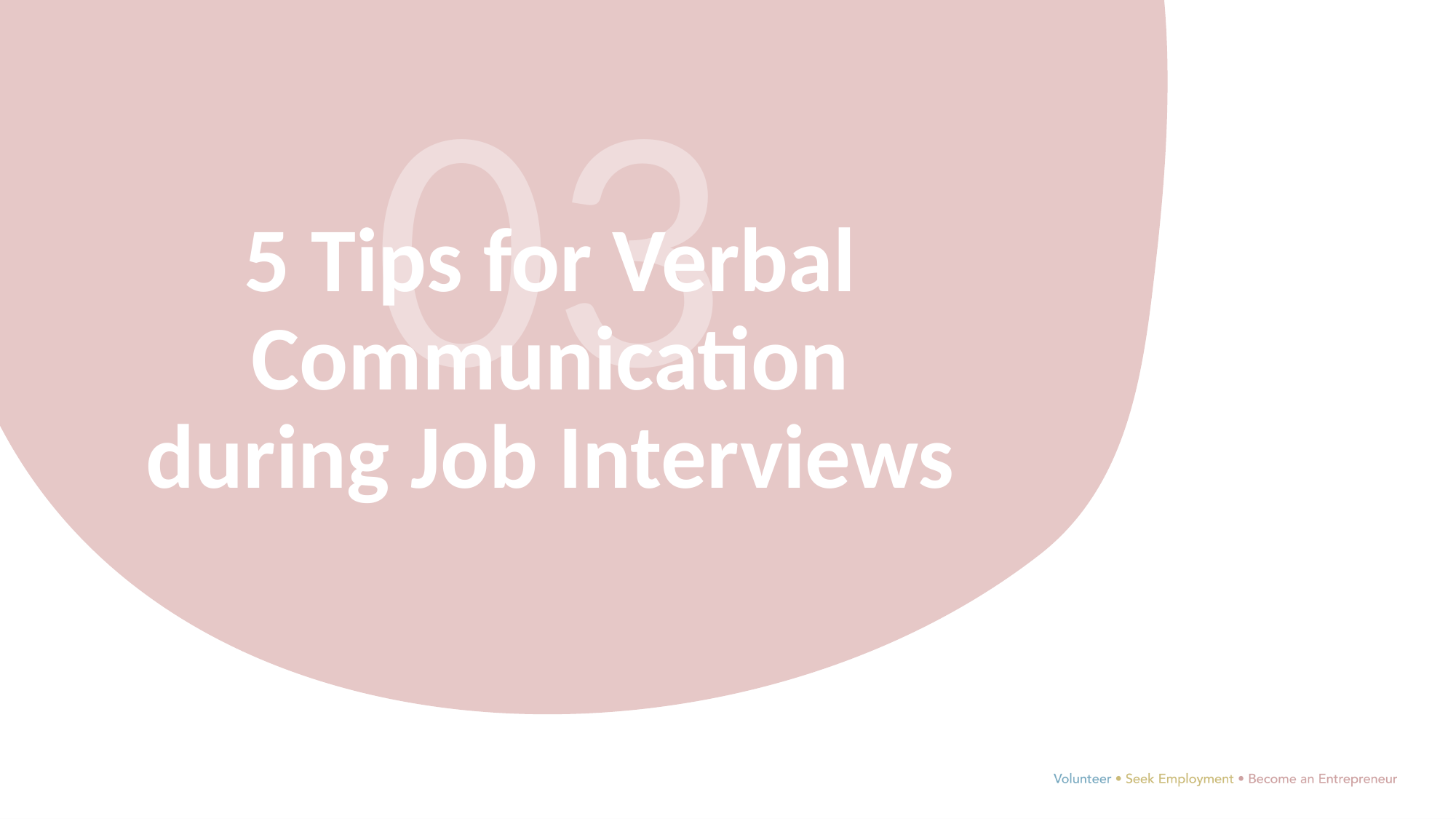

03
5 Tips for Verbal Communication during Job Interviews